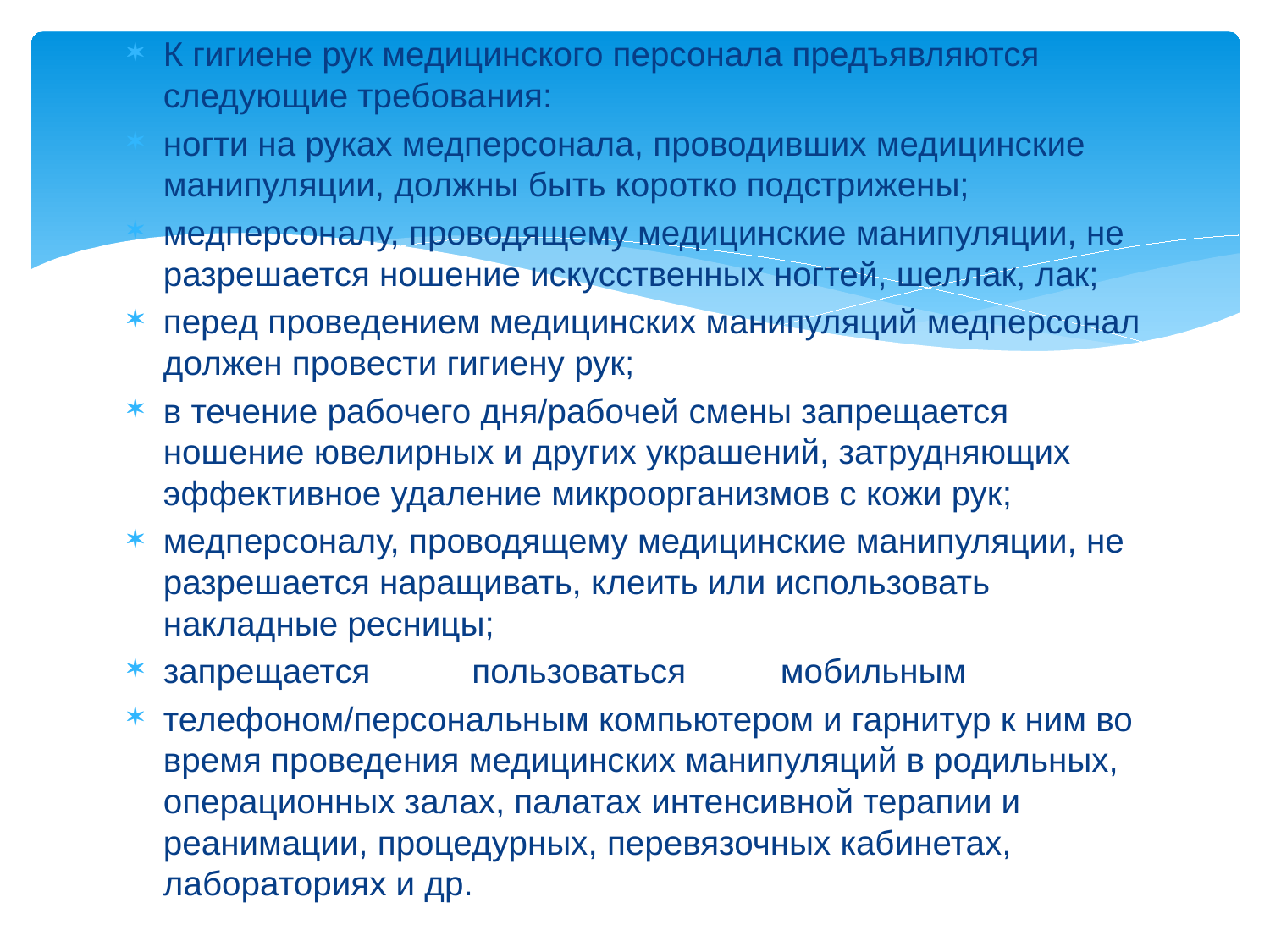

К гигиене рук медицинского персонала предъявляются следующие требования:
ногти на руках медперсонала, проводивших медицинские манипуляции, должны быть коротко подстрижены;
медперсоналу, проводящему медицинские манипуляции, не разрешается ношение искусственных ногтей, шеллак, лак;
перед проведением медицинских манипуляций медперсонал должен провести гигиену рук;
в течение рабочего дня/рабочей смены запрещается ношение ювелирных и других украшений, затрудняющих эффективное удаление микроорганизмов с кожи рук;
медперсоналу, проводящему медицинские манипуляции, не разрешается наращивать, клеить или использовать накладные ресницы;
запрещается	пользоваться	мобильным
телефоном/персональным компьютером и гарнитур к ним во время проведения медицинских манипуляций в родильных, операционных залах, палатах интенсивной терапии и реанимации, процедурных, перевязочных кабинетах, лабораториях и др.

#